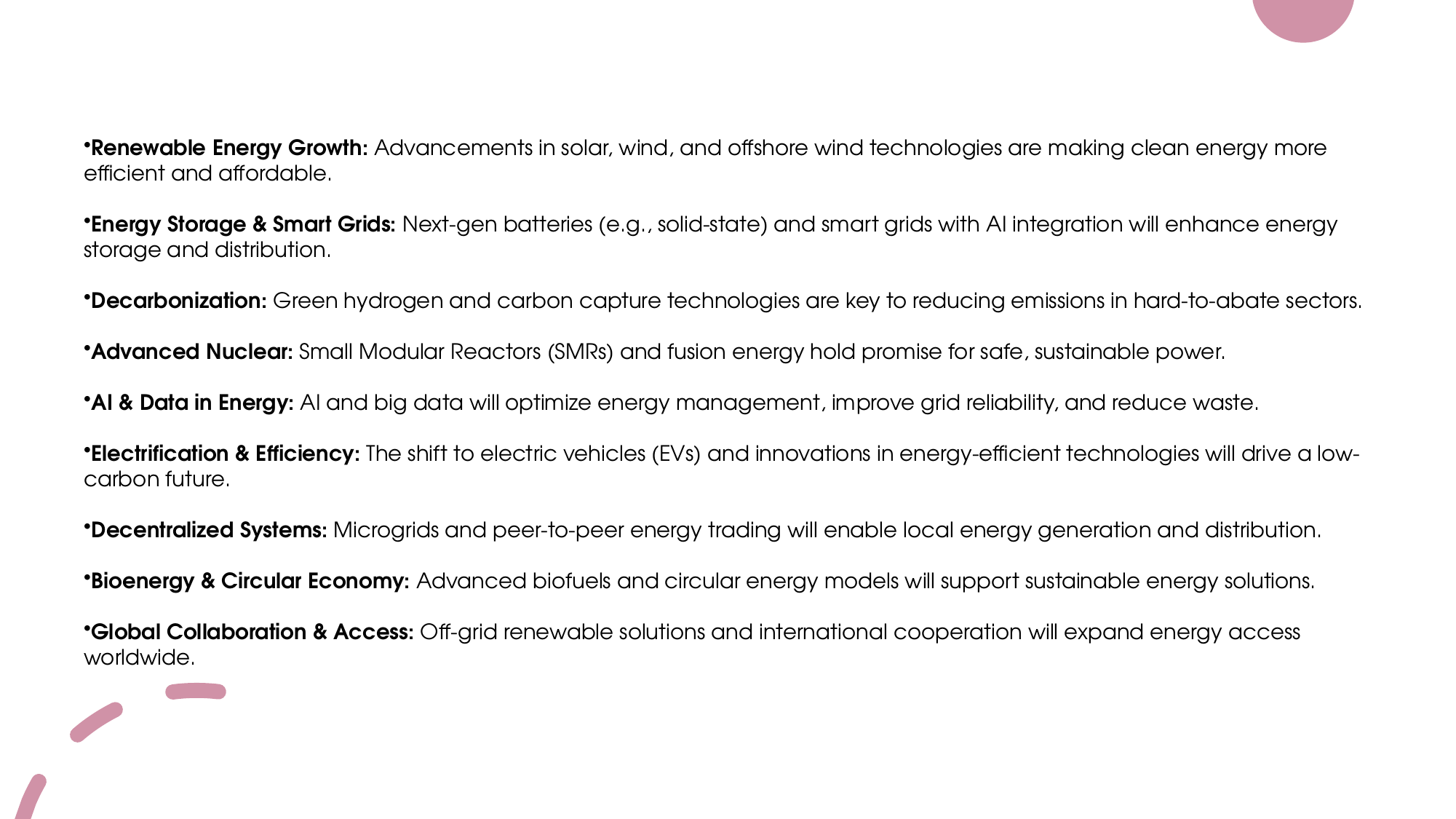

Renewable Energy Growth: Advancements in solar, wind, and offshore wind technologies are making clean energy more efficient and affordable.

Energy Storage & Smart Grids: Next-gen batteries (e.g., solid-state) and smart grids with AI integration will enhance energy storage and distribution.

Decarbonization: Green hydrogen and carbon capture technologies are key to reducing emissions in hard-to-abate sectors.

Advanced Nuclear: Small Modular Reactors (SMRs) and fusion energy hold promise for safe, sustainable power.

AI & Data in Energy: AI and big data will optimize energy management, improve grid reliability, and reduce waste.

Electrification & Efficiency: The shift to electric vehicles (EVs) and innovations in energy-efficient technologies will drive a low-carbon future.

Decentralized Systems: Microgrids and peer-to-peer energy trading will enable local energy generation and distribution.

Bioenergy & Circular Economy: Advanced biofuels and circular energy models will support sustainable energy solutions.

Global Collaboration & Access: Off-grid renewable solutions and international cooperation will expand energy access worldwide.